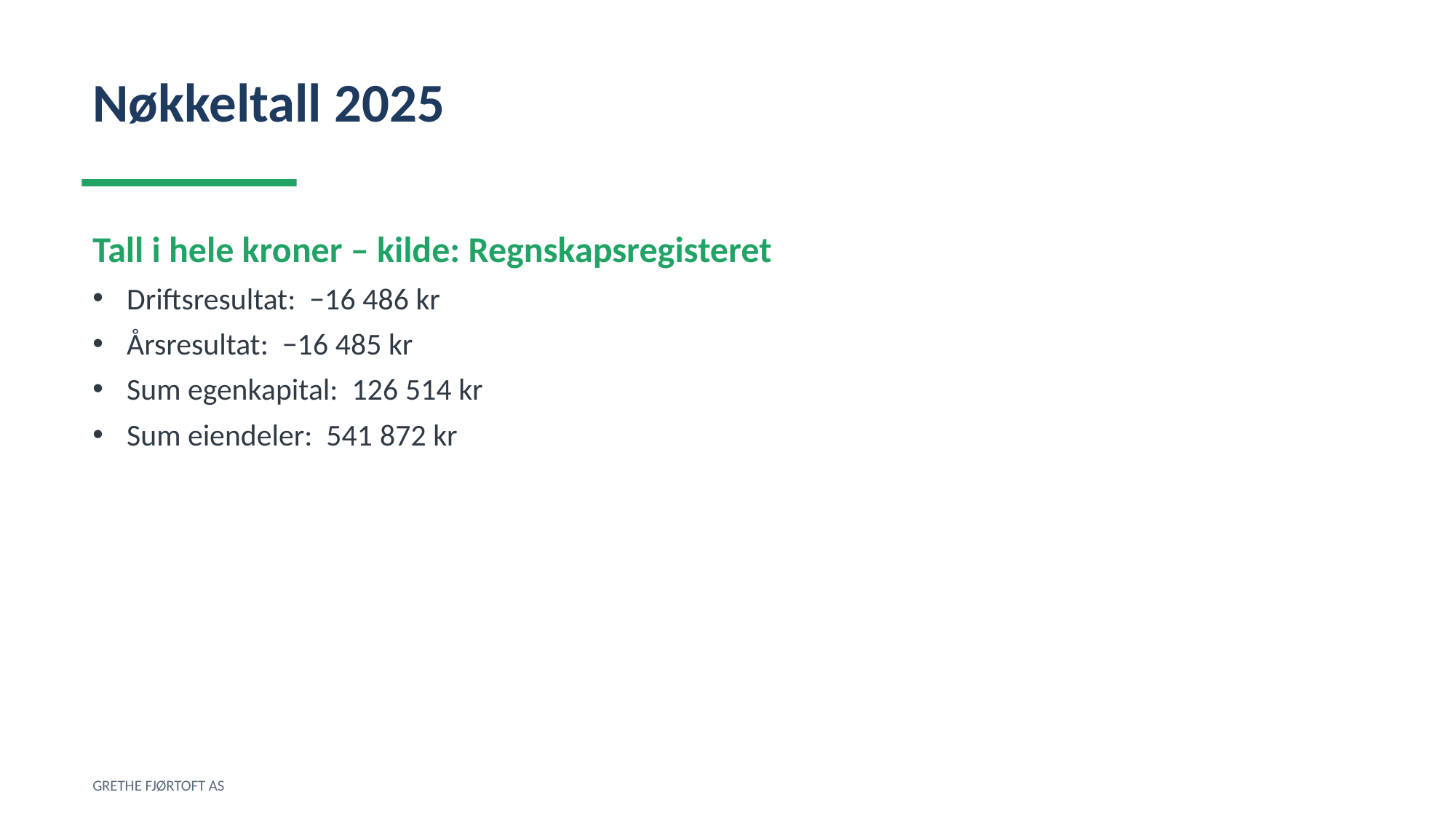

Nøkkeltall 2025

Tall i hele kroner – kilde: Regnskapsregisteret
Driftsresultat:  −16 486 kr
Årsresultat:  −16 485 kr
Sum egenkapital:  126 514 kr
Sum eiendeler:  541 872 kr
GRETHE FJØRTOFT AS